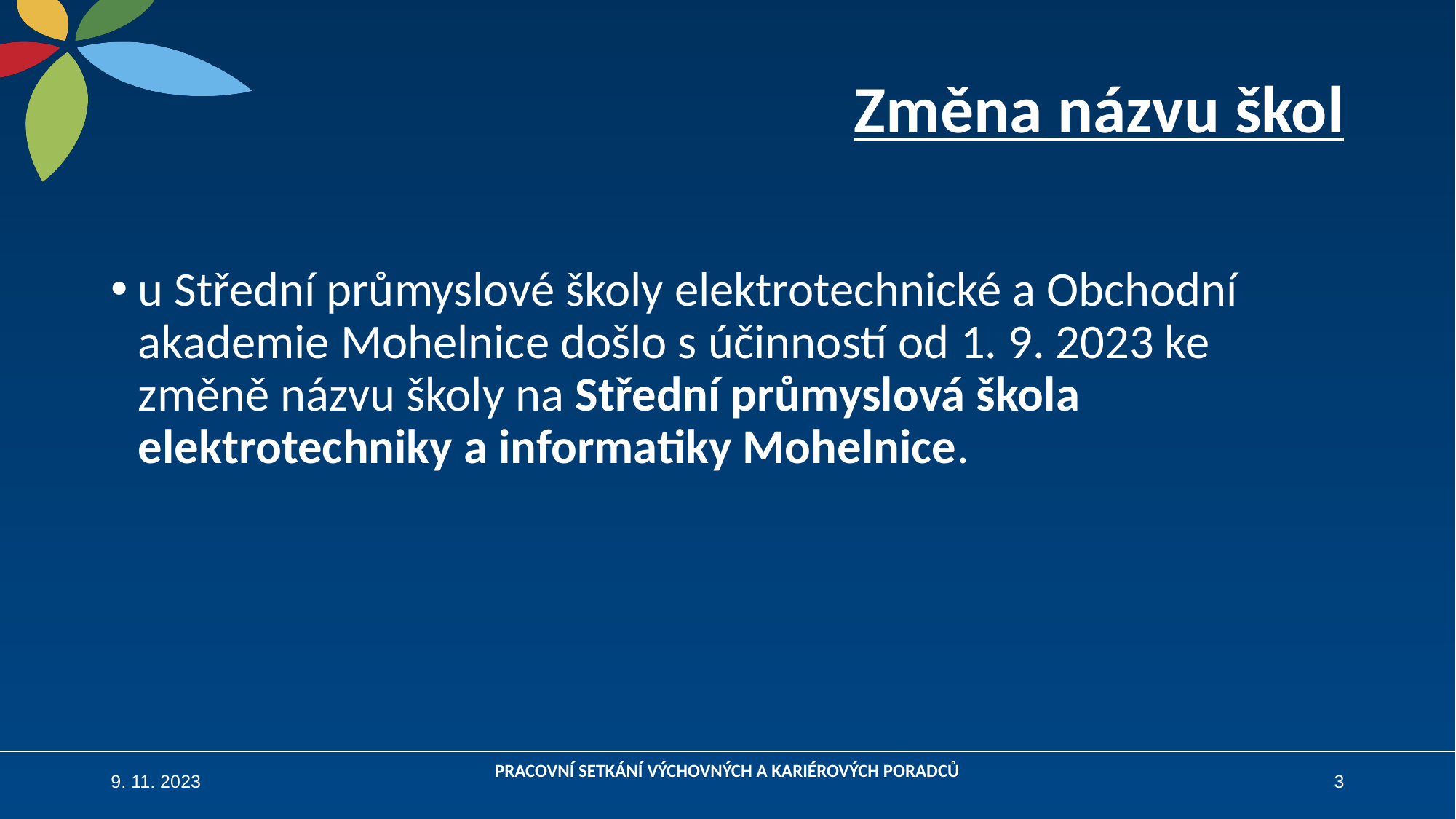

# Změna názvu škol

u Střední průmyslové školy elektrotechnické a Obchodní akademie Mohelnice došlo s účinností od 1. 9. 2023 ke změně názvu školy na Střední průmyslová škola elektrotechniky a informatiky Mohelnice.

9. 11. 2023
PRACOVNÍ SETKÁNÍ VÝCHOVNÝCH A KARIÉROVÝCH PORADCŮ

3